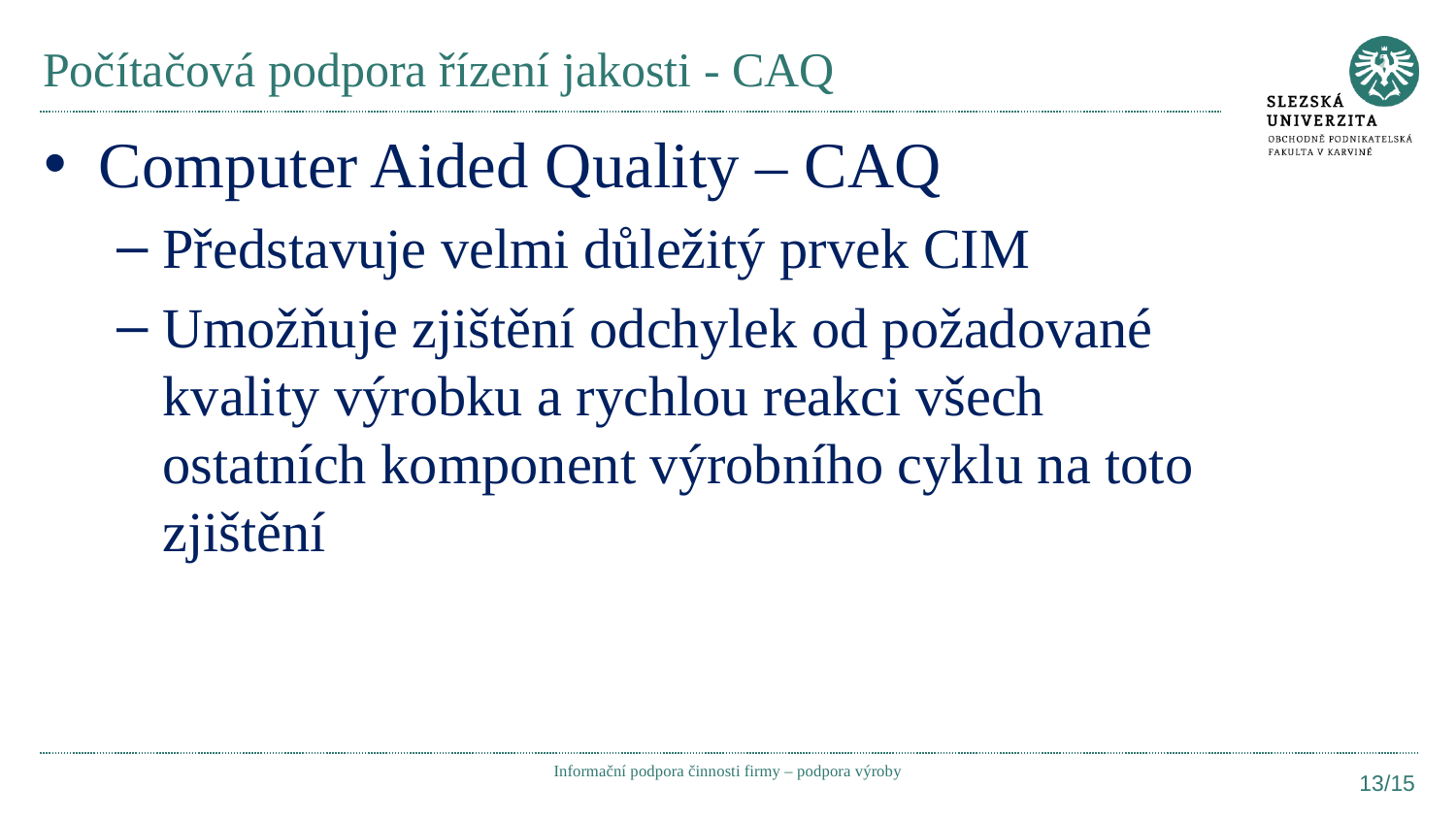

# Počítačová podpora řízení jakosti - CAQ
Computer Aided Quality – CAQ
Představuje velmi důležitý prvek CIM
Umožňuje zjištění odchylek od požadované kvality výrobku a rychlou reakci všech ostatních komponent výrobního cyklu na toto zjištění

Informační podpora činnosti firmy – podpora výroby
13/15